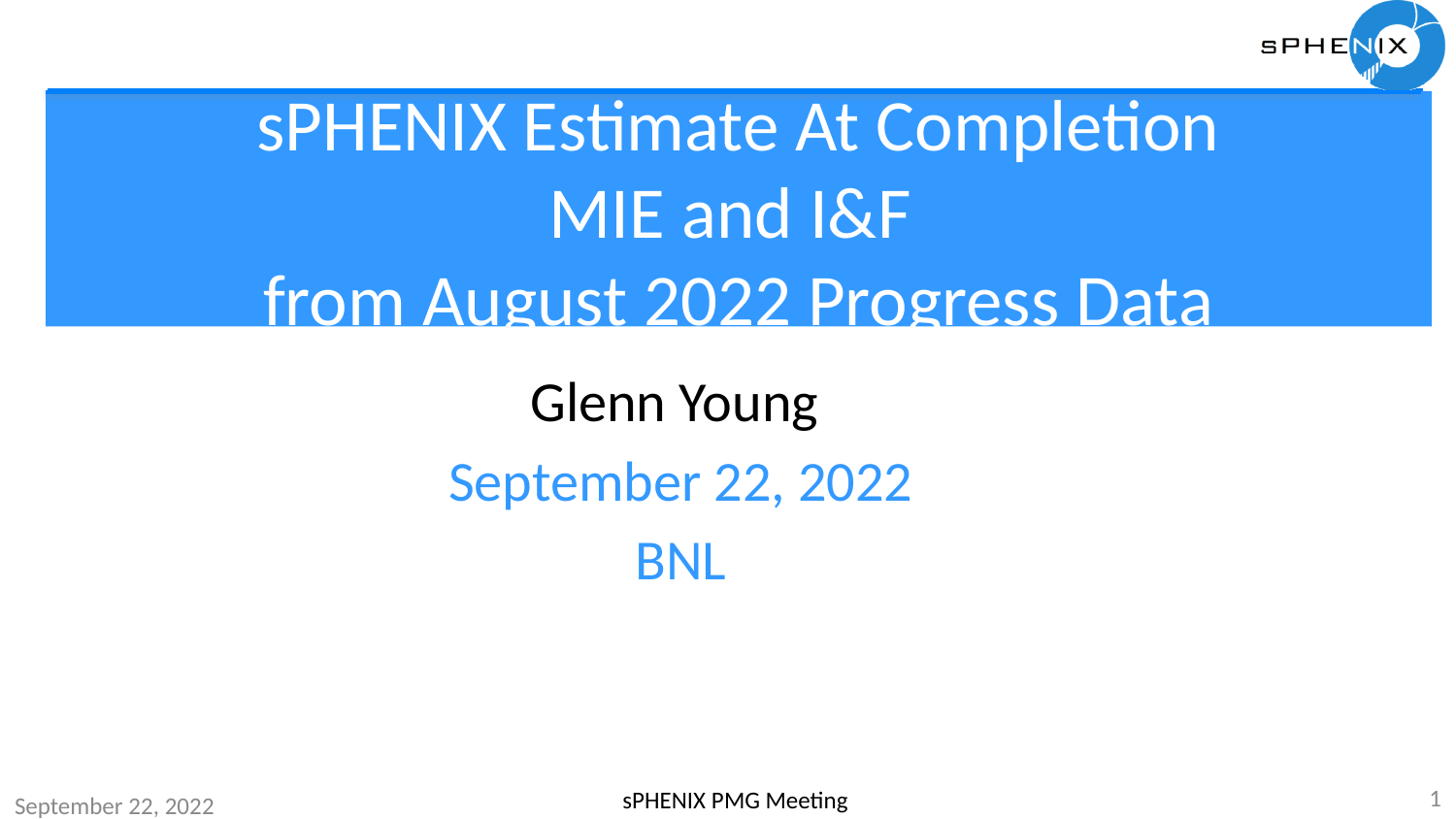

# sPHENIX Estimate At Completion MIE and I&F from August 2022 Progress Data
Glenn Young
September 22, 2022
BNL
1
sPHENIX PMG Meeting
September 22, 2022